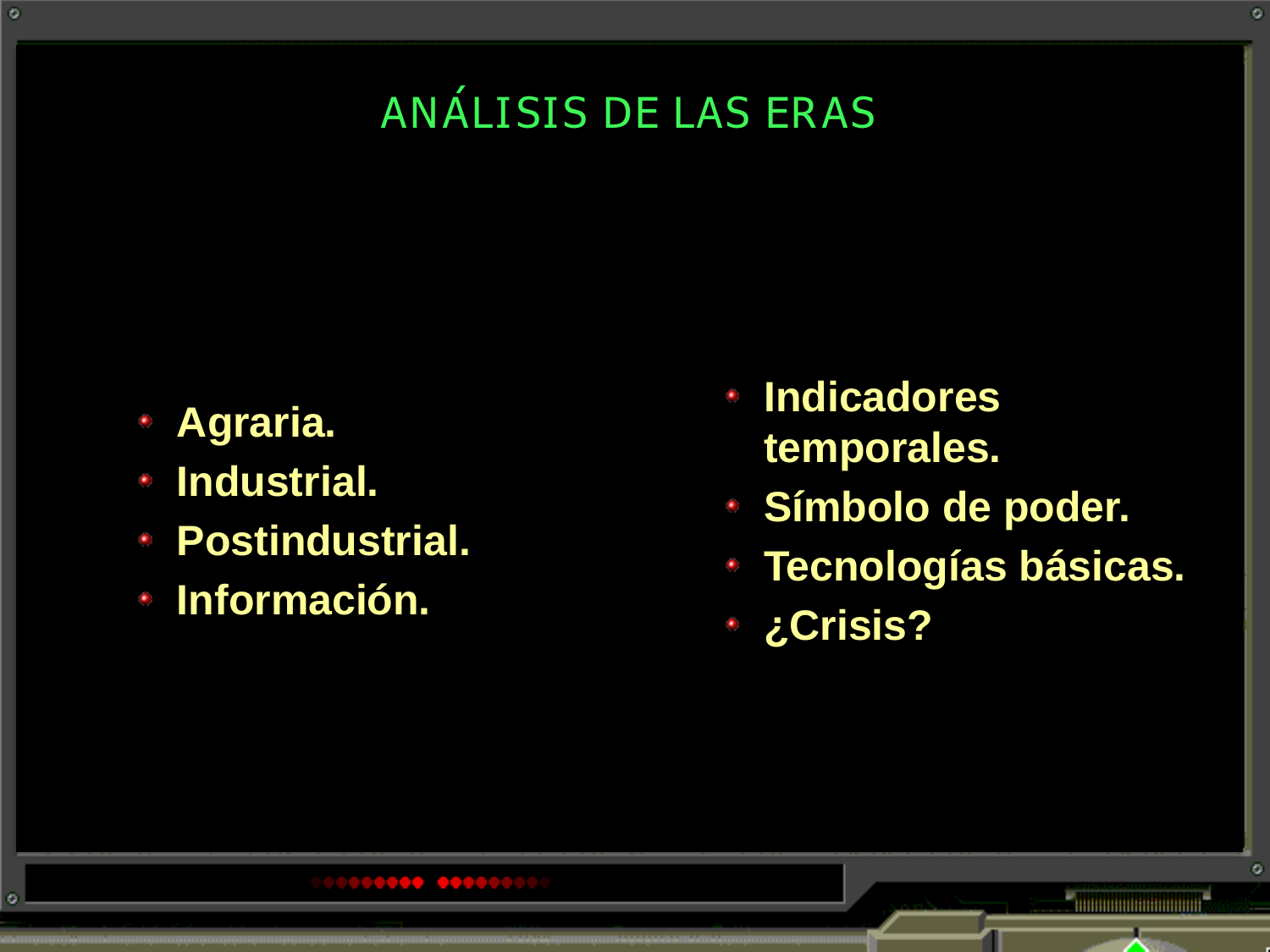

# ANÁLISIS DE LAS ERAS
Agraria.
Industrial.
Postindustrial.
Información.
Indicadores temporales.
Símbolo de poder.
Tecnologías básicas.
¿Crisis?